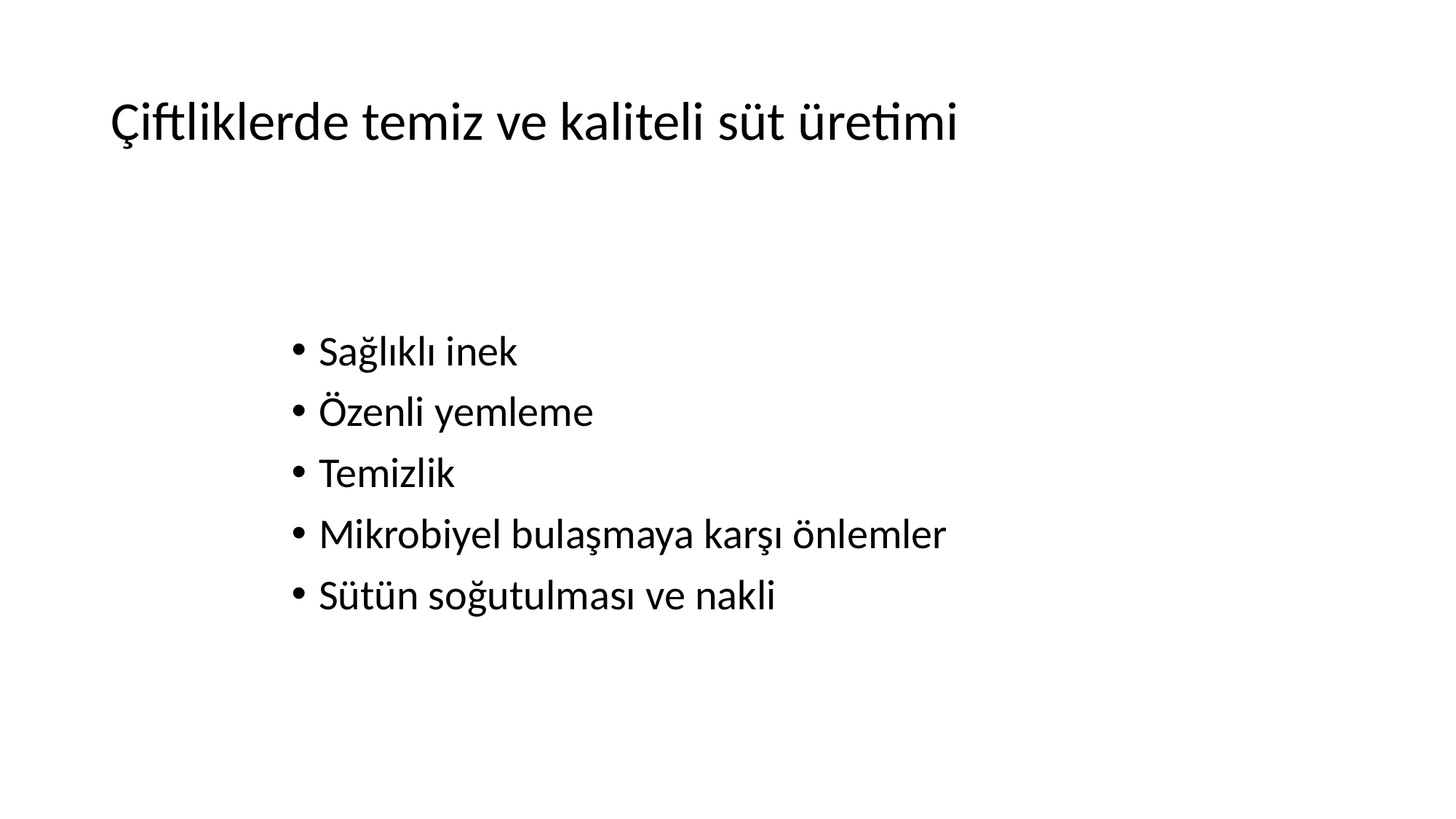

# Çiftliklerde temiz ve kaliteli süt üretimi
Sağlıklı inek
Özenli yemleme
Temizlik
Mikrobiyel bulaşmaya karşı önlemler
Sütün soğutulması ve nakli